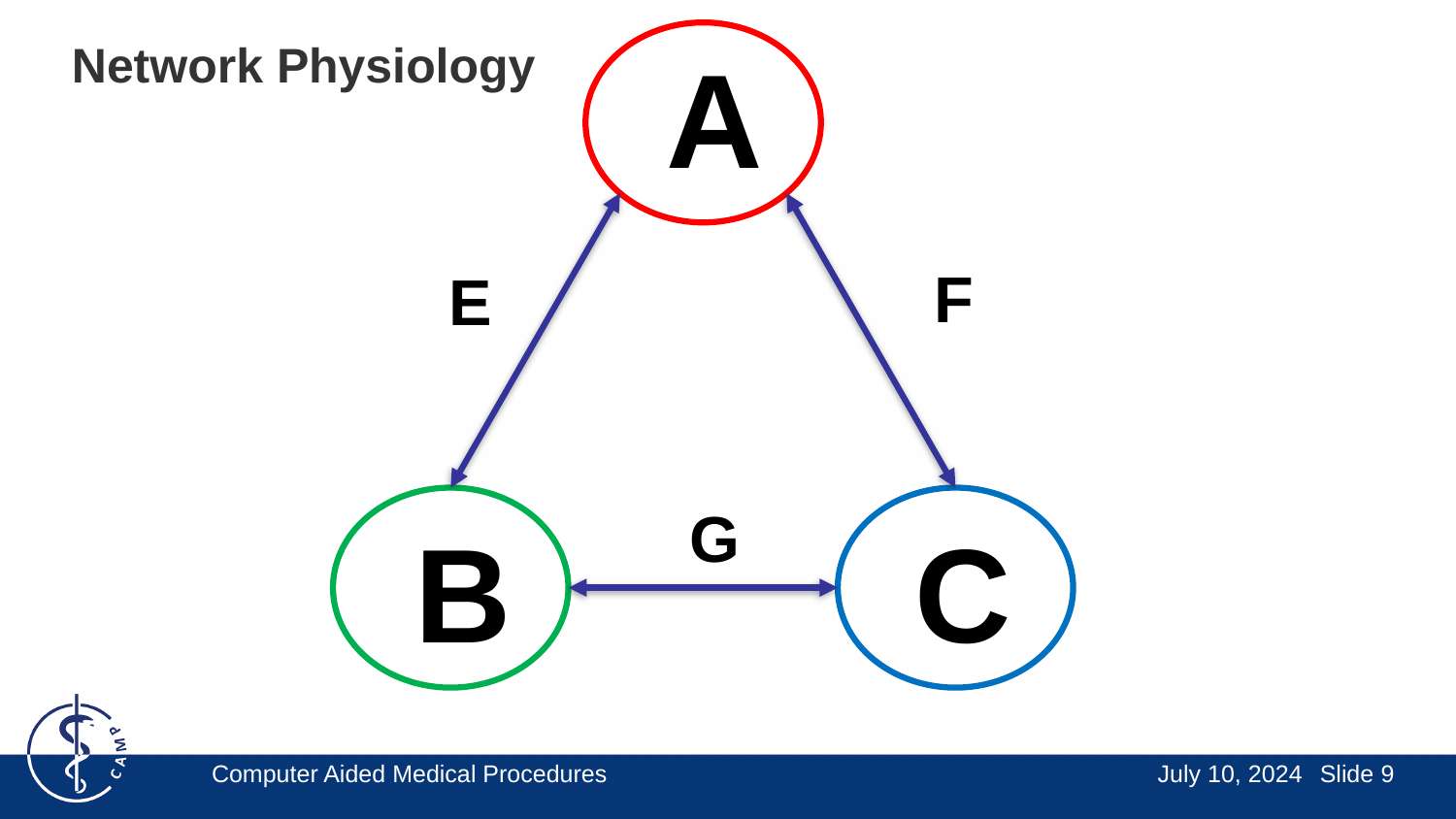

# Network Physiology
A
F
E

G
B
C
Computer Aided Medical Procedures
July 10, 2024
Slide 9